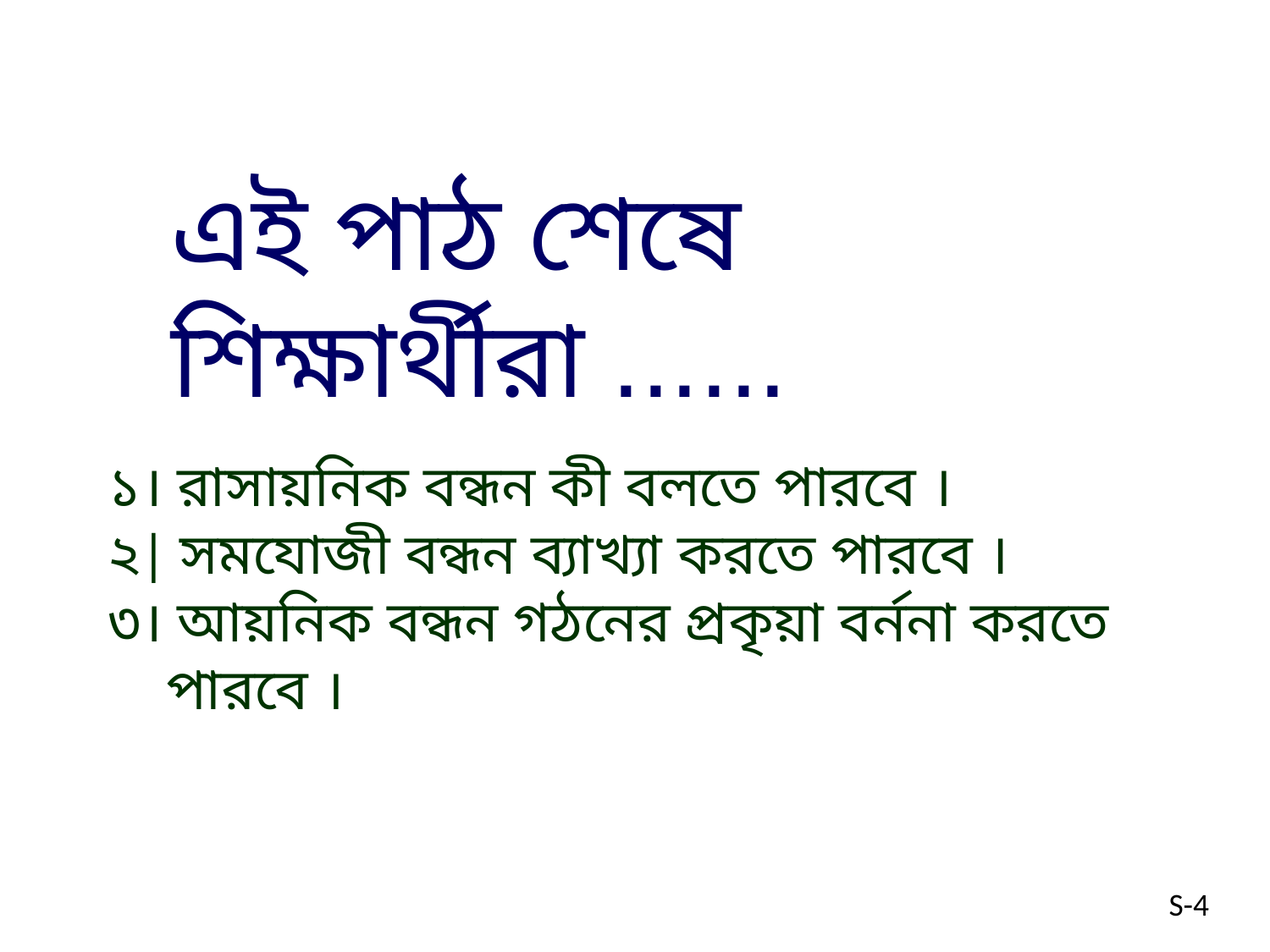

এই পাঠ শেষে শিক্ষার্থীরা ......
১। রাসায়নিক বন্ধন কী বলতে পারবে ।
২| সমযোজী বন্ধন ব্যাখ্যা করতে পারবে ।
৩। আয়নিক বন্ধন গঠনের প্রকৃয়া বর্ননা করতে
    পারবে ।
S-4